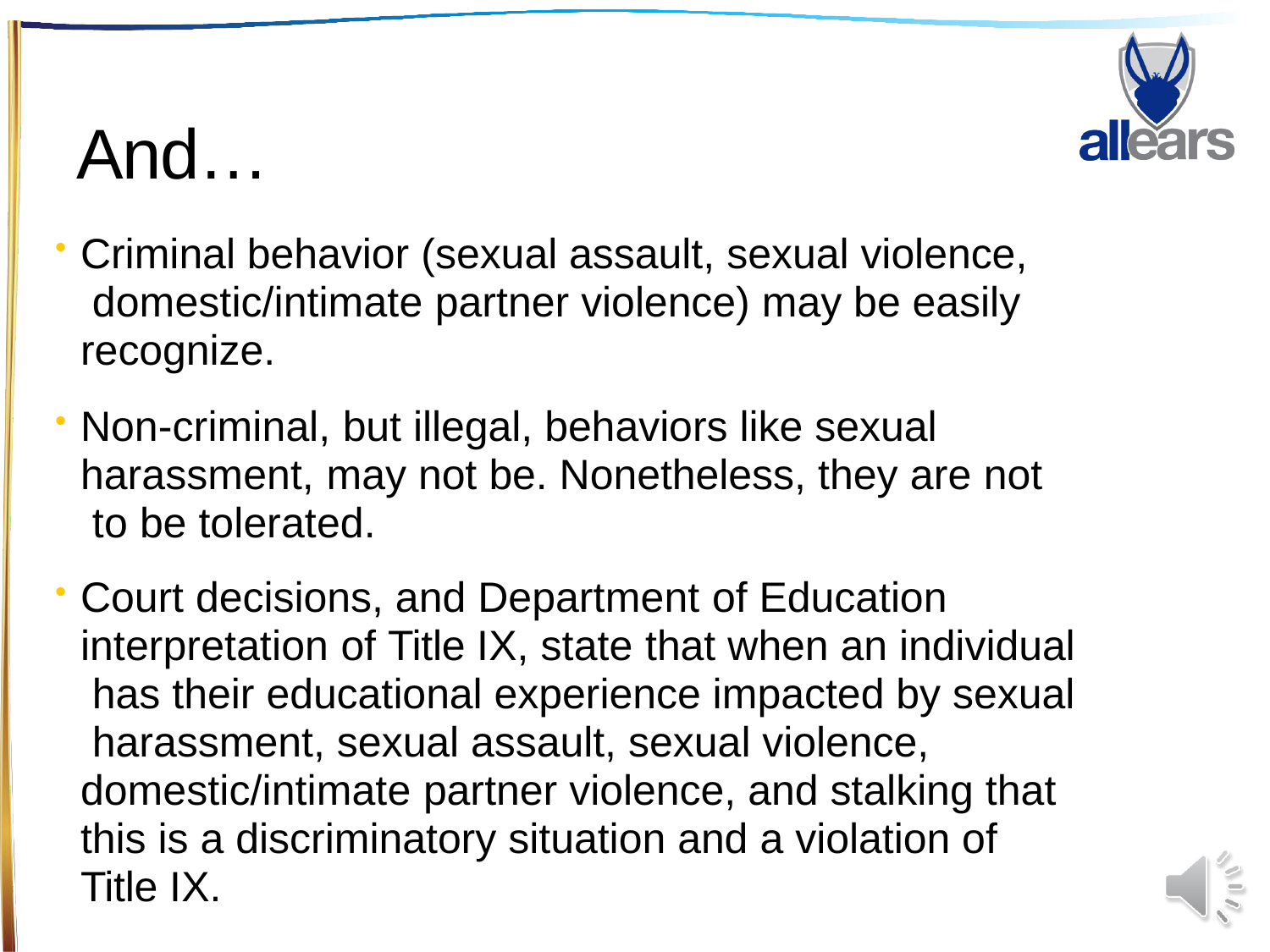

# And…
Criminal behavior (sexual assault, sexual violence,  domestic/intimate partner violence) may be easily  recognize.
Non-criminal, but illegal, behaviors like sexual  harassment, may not be. Nonetheless, they are not  to be tolerated.
Court decisions, and Department of Education  interpretation of Title IX, state that when an individual  has their educational experience impacted by sexual  harassment, sexual assault, sexual violence,  domestic/intimate partner violence, and stalking that  this is a discriminatory situation and a violation of  Title IX.